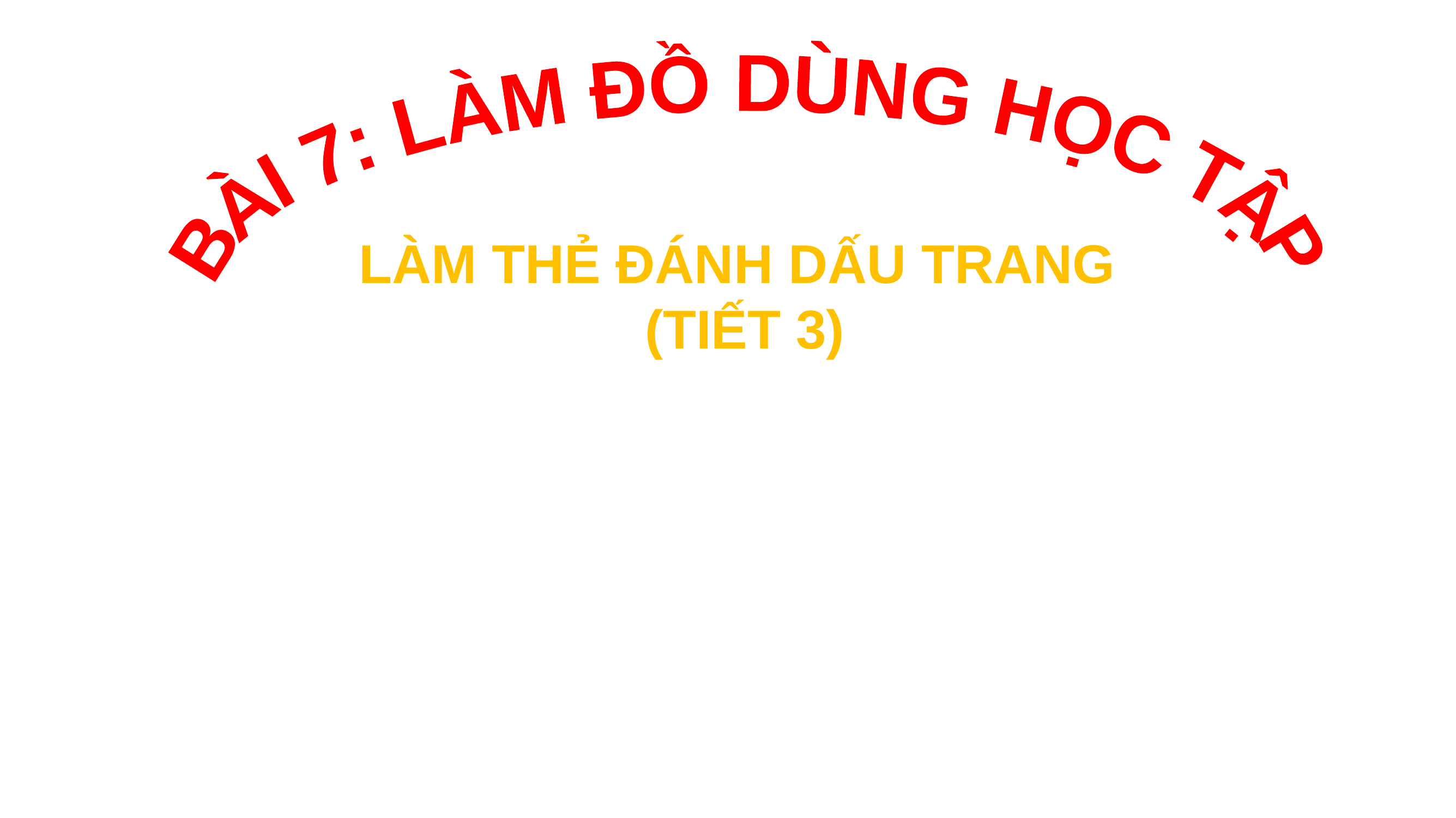

BÀI 7: LÀM ĐỒ DÙNG HỌC TẬP
LÀM THẺ ĐÁNH DẤU TRANG
 (TIẾT 3)